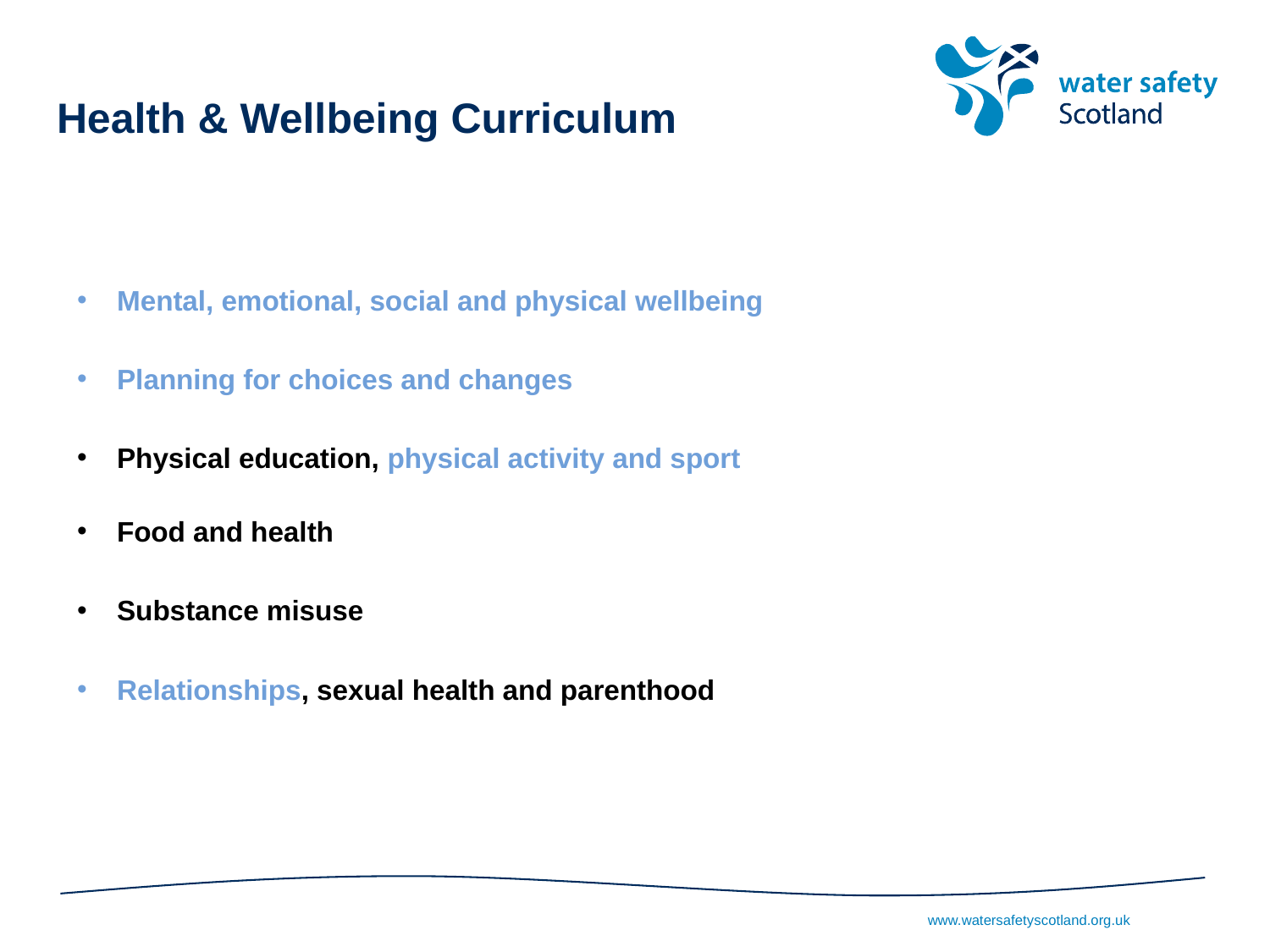

# Health & Wellbeing Curriculum
Mental, emotional, social and physical wellbeing

Planning for choices and changes

Physical education, physical activity and sport

Food and health

Substance misuse

Relationships, sexual health and parenthood